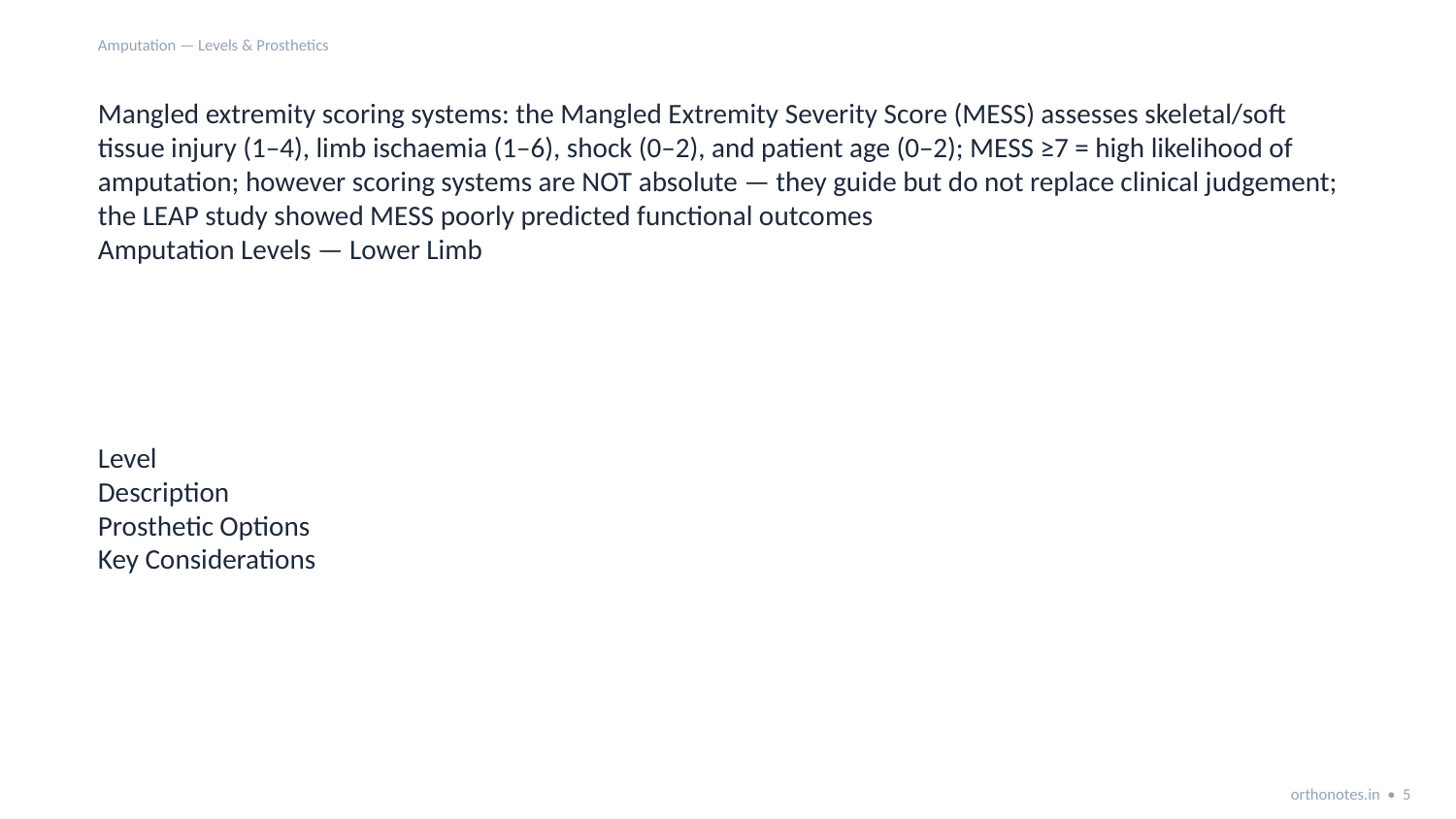

Amputation — Levels & Prosthetics
Mangled extremity scoring systems: the Mangled Extremity Severity Score (MESS) assesses skeletal/soft tissue injury (1–4), limb ischaemia (1–6), shock (0–2), and patient age (0–2); MESS ≥7 = high likelihood of amputation; however scoring systems are NOT absolute — they guide but do not replace clinical judgement; the LEAP study showed MESS poorly predicted functional outcomes
Amputation Levels — Lower Limb
Level
Description
Prosthetic Options
Key Considerations
orthonotes.in  •  5